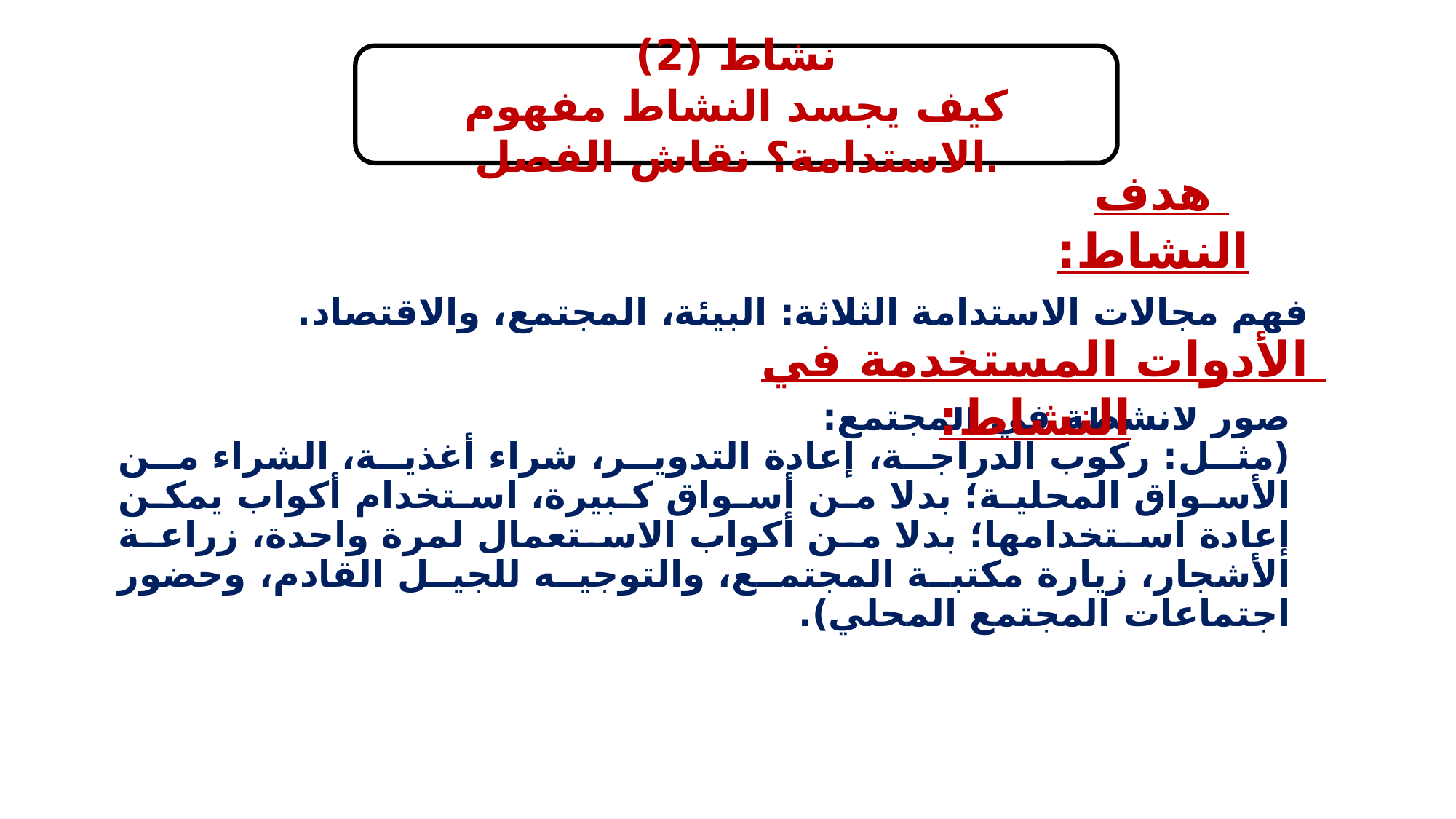

نشاط (2)
كيف يجسد النشاط مفهوم الاستدامة؟ نقاش الفصل.
هدف النشاط:
فهم مجالات الاستدامة الثلاثة: البيئة، المجتمع، والاقتصاد.
الأدوات المستخدمة في النشاط:
صور لأنشطة في المجتمع:
(مثل: ركوب الدراجة، إعادة التدوير، شراء أغذية، الشراء من الأسواق المحلية؛ بدلا من أسواق كبيرة، استخدام أكواب يمكن إعادة استخدامها؛ بدلا من أكواب الاستعمال لمرة واحدة، زراعة الأشجار، زيارة مكتبة المجتمع، والتوجيه للجيل القادم، وحضور اجتماعات المجتمع المحلي).